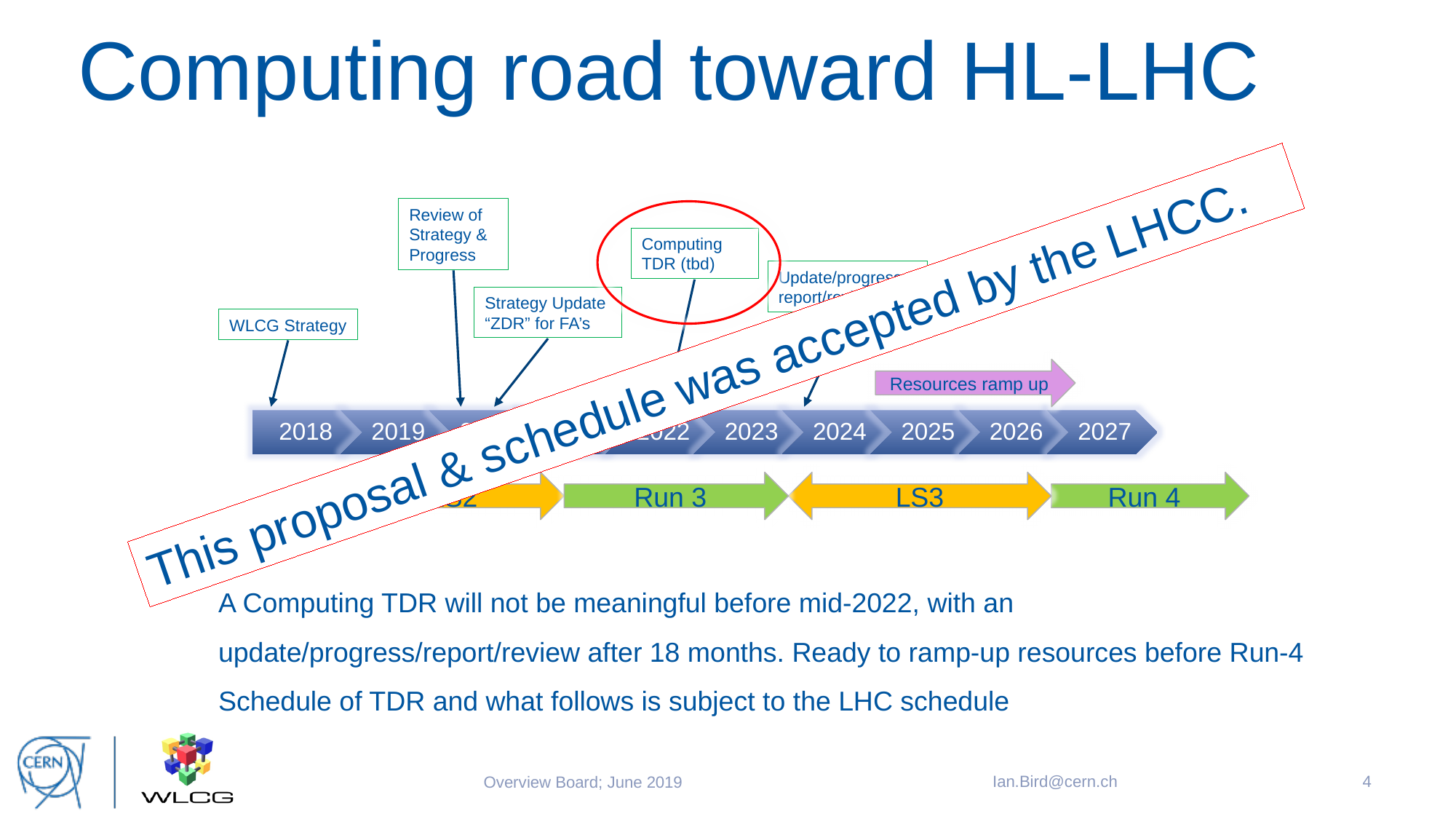

# Computing road toward HL-LHC
2018
2019
2020
2021
2022
2023
2024
2025
2026
2027
Review of Strategy & Progress
Computing TDR (tbd)
Update/progress report/review (tbd)
Strategy Update
“ZDR” for FA’s
WLCG Strategy
Resources ramp up
LS2
Run 3
LS3
Run 4

This proposal & schedule was accepted by the LHCC.
A Computing TDR will not be meaningful before mid-2022, with an update/progress/report/review after 18 months. Ready to ramp-up resources before Run-4
Schedule of TDR and what follows is subject to the LHC schedule
Ian.Bird@cern.ch
4
Overview Board; June 2019